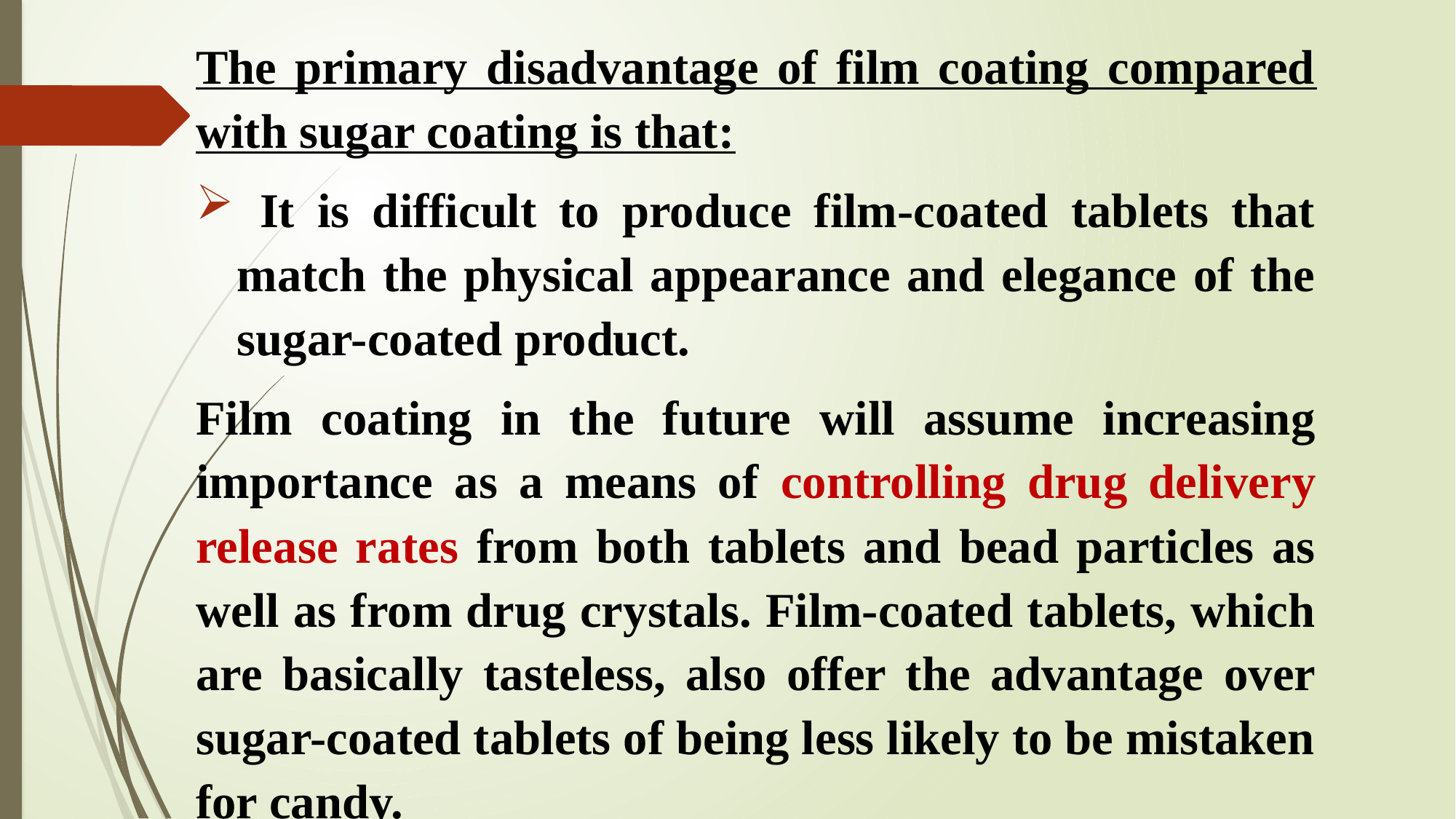

# The primary disadvantage of film coating compared with sugar coating is that:
 It is difficult to produce film-coated tablets that match the physical appearance and elegance of the sugar-coated product.
Film coating in the future will assume increasing importance as a means of controlling drug delivery release rates from both tablets and bead particles as well as from drug crystals. Film-coated tablets, which are basically tasteless, also offer the advantage over sugar-coated tablets of being less likely to be mistaken for candy.